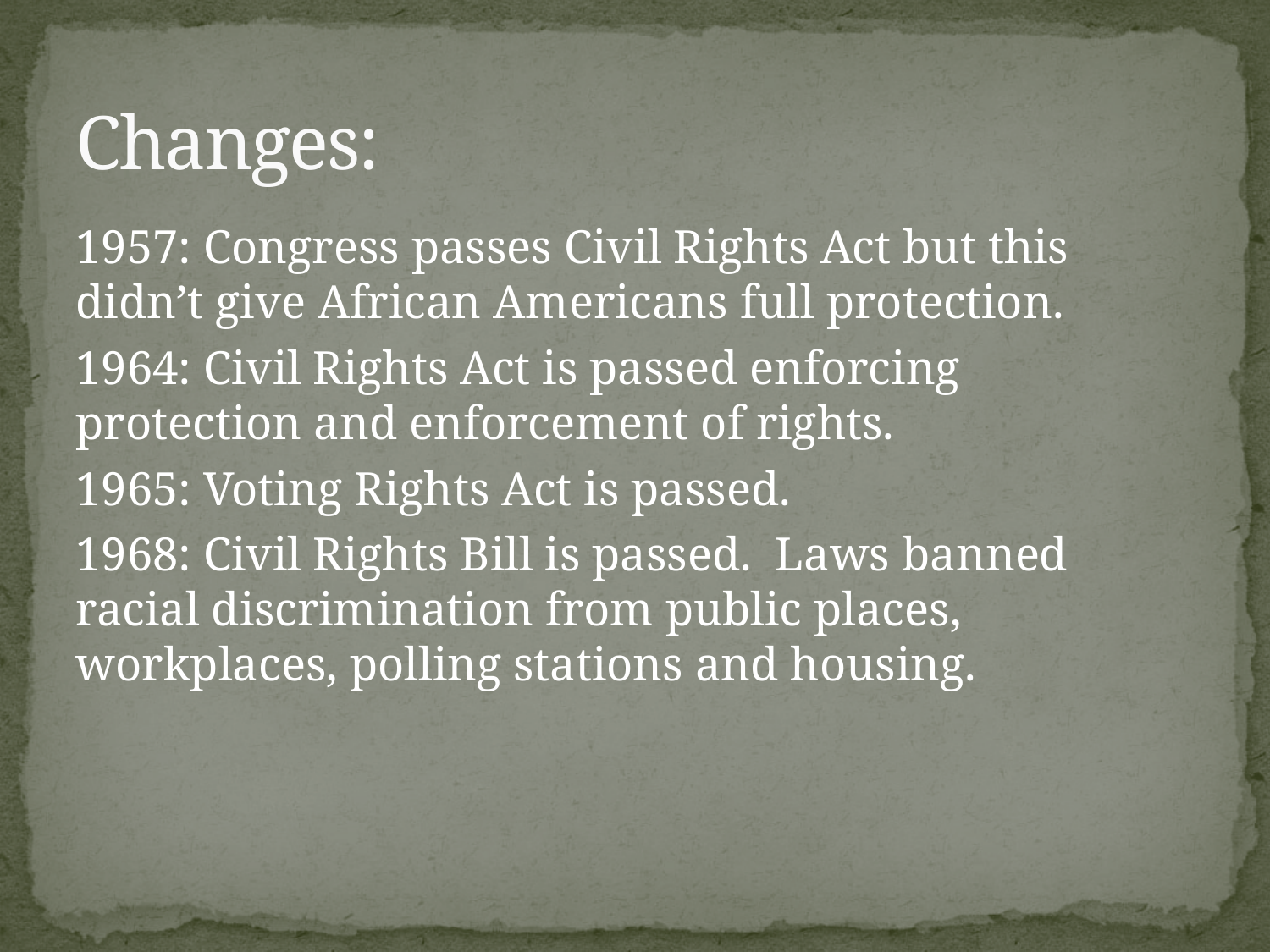

# Changes:
1957: Congress passes Civil Rights Act but this didn’t give African Americans full protection.
1964: Civil Rights Act is passed enforcing protection and enforcement of rights.
1965: Voting Rights Act is passed.
1968: Civil Rights Bill is passed.  Laws banned racial discrimination from public places, workplaces, polling stations and housing.